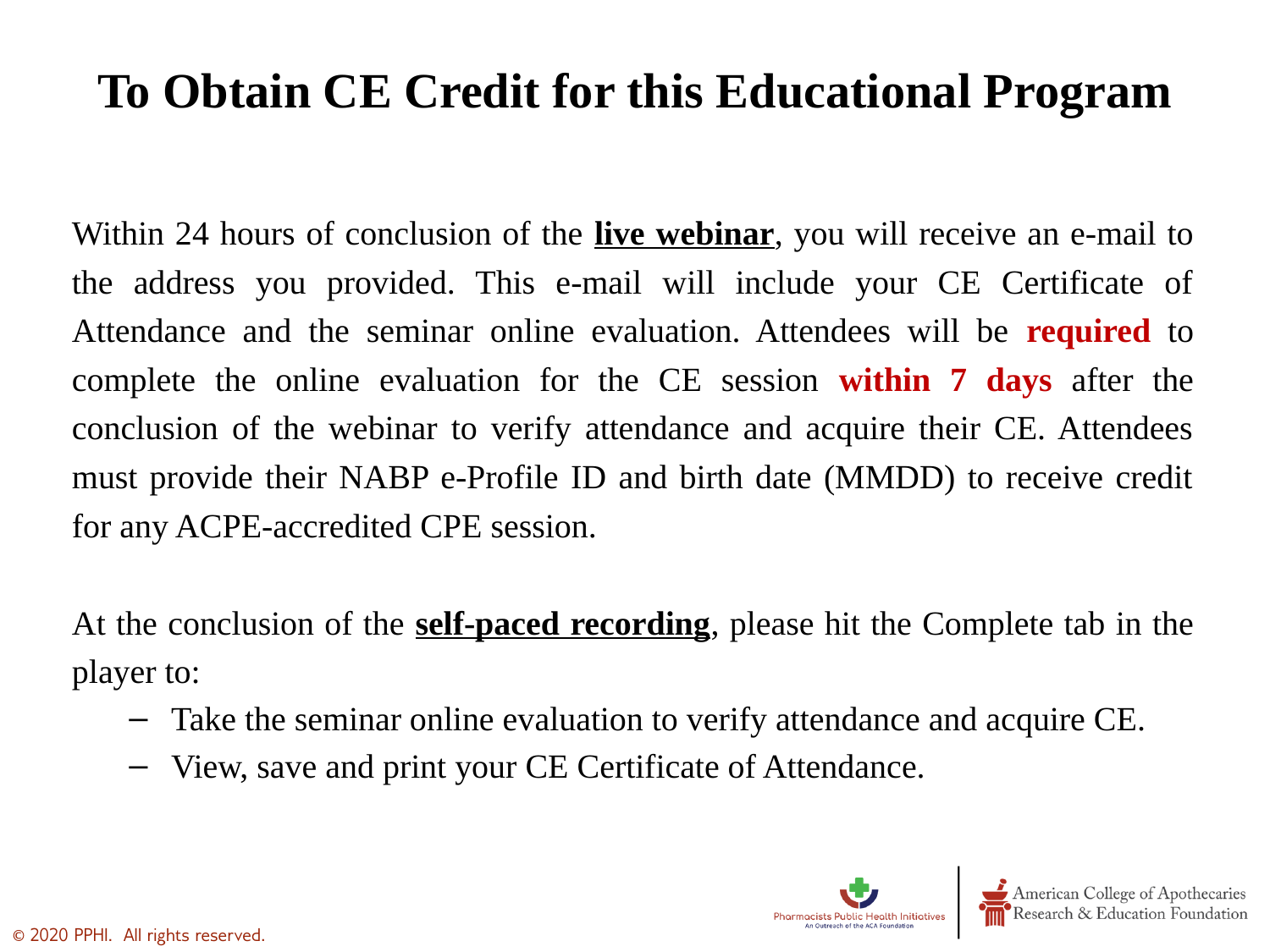

To Obtain CE Credit for this Educational Program
Within 24 hours of conclusion of the live webinar, you will receive an e-mail to the address you provided. This e-mail will include your CE Certificate of Attendance and the seminar online evaluation. Attendees will be required to complete the online evaluation for the CE session within 7 days after the conclusion of the webinar to verify attendance and acquire their CE. Attendees must provide their NABP e-Profile ID and birth date (MMDD) to receive credit for any ACPE-accredited CPE session.

At the conclusion of the self-paced recording, please hit the Complete tab in the player to:
Take the seminar online evaluation to verify attendance and acquire CE.
View, save and print your CE Certificate of Attendance.